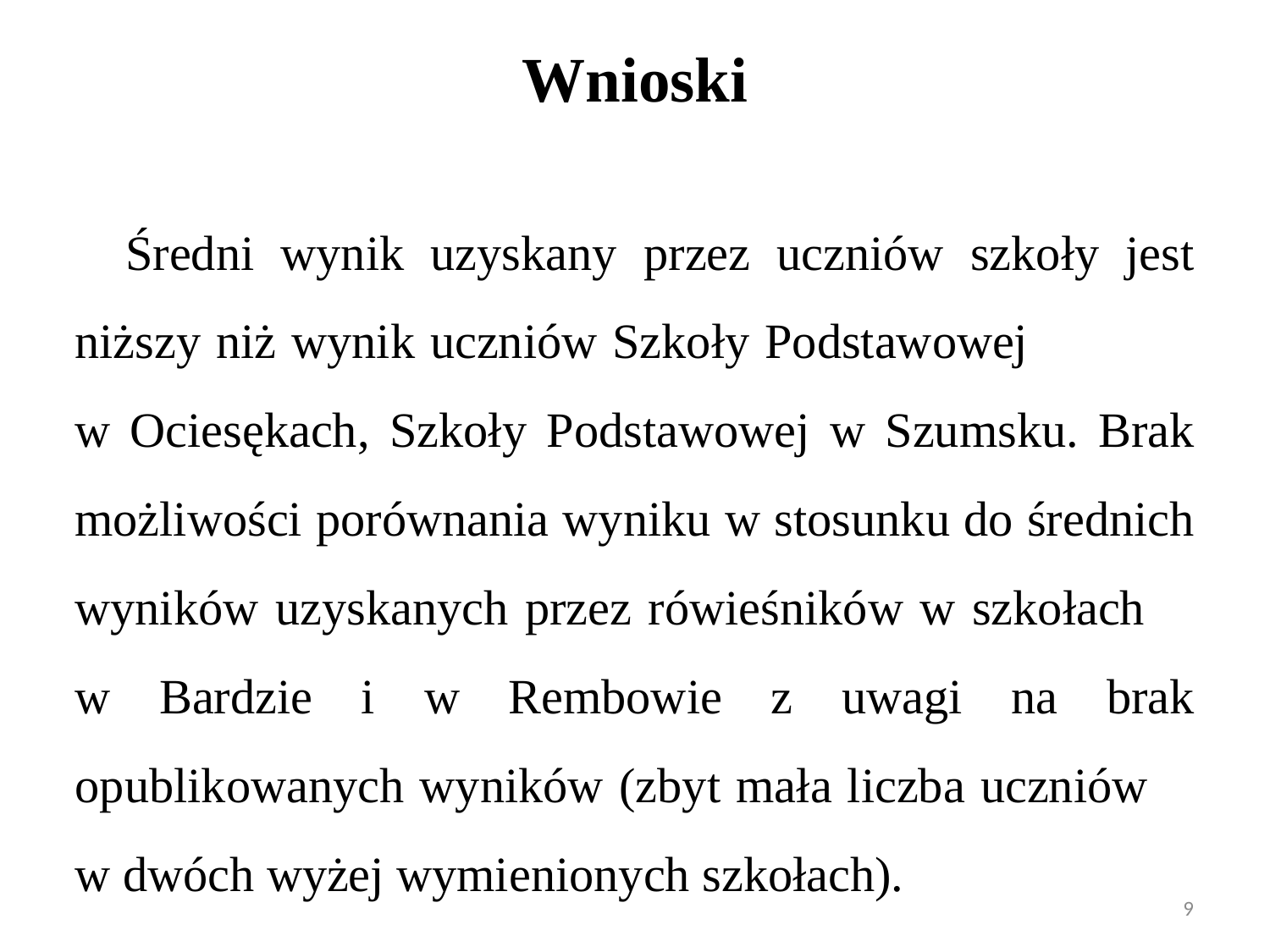

Wnioski
Średni wynik uzyskany przez uczniów szkoły jest niższy niż wynik uczniów Szkoły Podstawowej            w Ociesękach, Szkoły Podstawowej w Szumsku. Brak możliwości porównania wyniku w stosunku do średnich wyników uzyskanych przez rówieśników w szkołach    w Bardzie i w Rembowie z uwagi na brak opublikowanych wyników (zbyt mała liczba uczniów    w dwóch wyżej wymienionych szkołach).
9